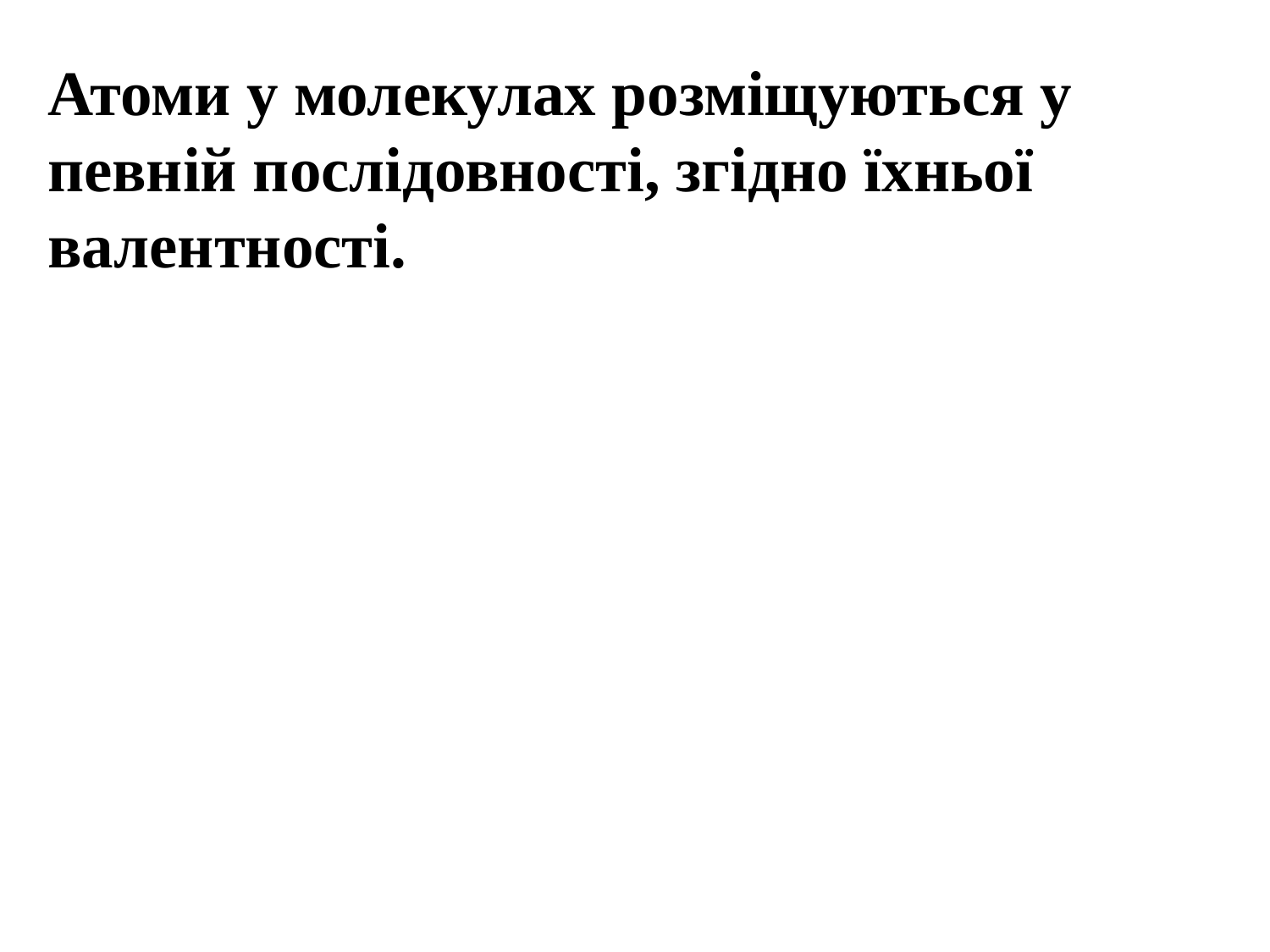

Атоми у молекулах розміщуються у певній послідовності, згідно їхньої валентності.